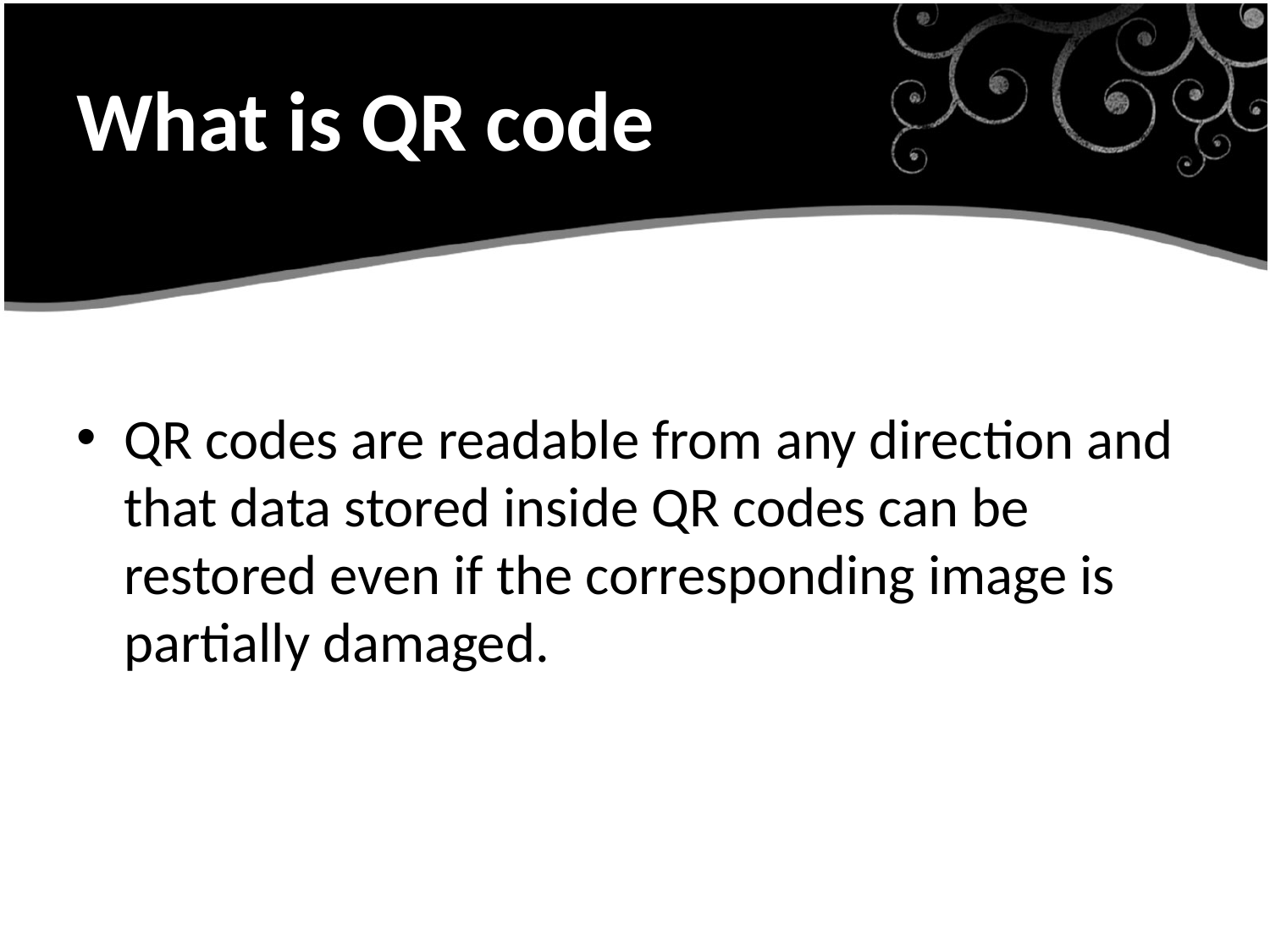

# What is QR code

QR codes are readable from any direction and that data stored inside QR codes can be restored even if the corresponding image is partially damaged.